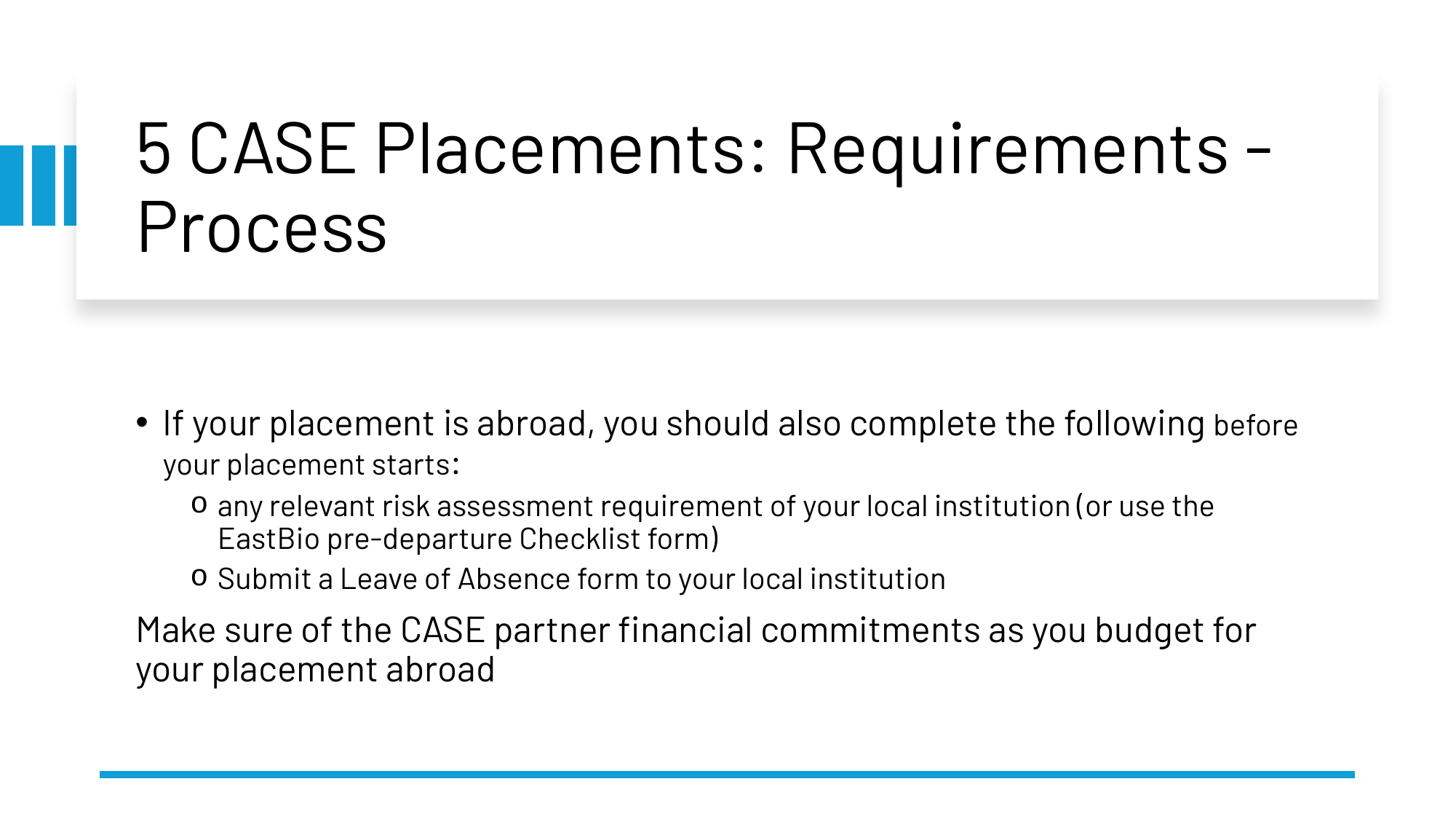

# 5 CASE Placements: Requirements - Process

If your placement is abroad, you should also complete the following before your placement starts:
any relevant risk assessment requirement of your local institution (or use the EastBio pre-departure Checklist form)
Submit a Leave of Absence form to your local institution
Make sure of the CASE partner financial commitments as you budget for your placement abroad